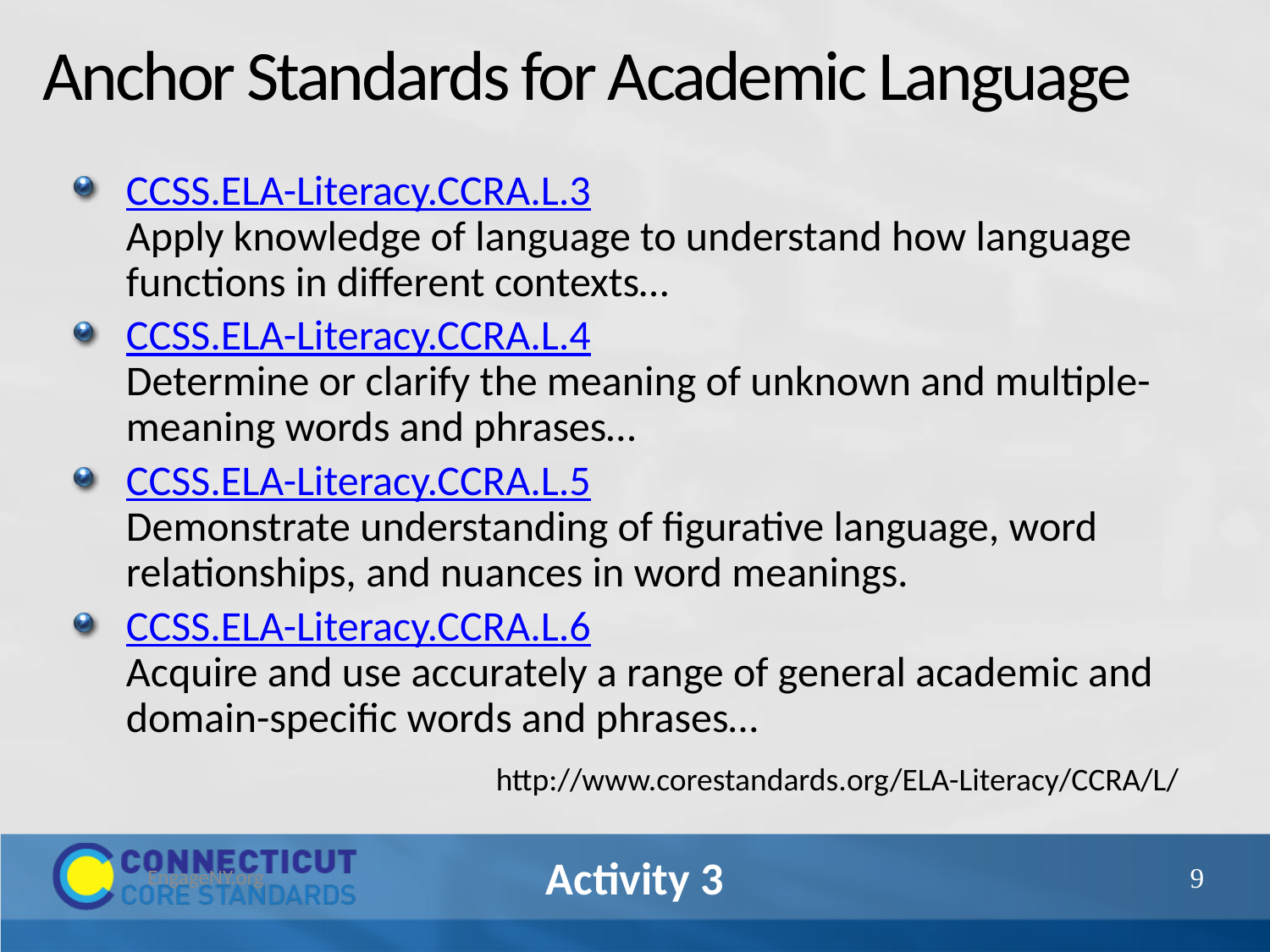

# Anchor Standards for Academic Language
CCSS.ELA-Literacy.CCRA.L.3
Apply knowledge of language to understand how language functions in different contexts…
CCSS.ELA-Literacy.CCRA.L.4
Determine or clarify the meaning of unknown and multiple-meaning words and phrases…
CCSS.ELA-Literacy.CCRA.L.5
Demonstrate understanding of figurative language, word relationships, and nuances in word meanings.
CCSS.ELA-Literacy.CCRA.L.6
Acquire and use accurately a range of general academic and domain-specific words and phrases…
http://www.corestandards.org/ELA-Literacy/CCRA/L/
EngageNY.org
9